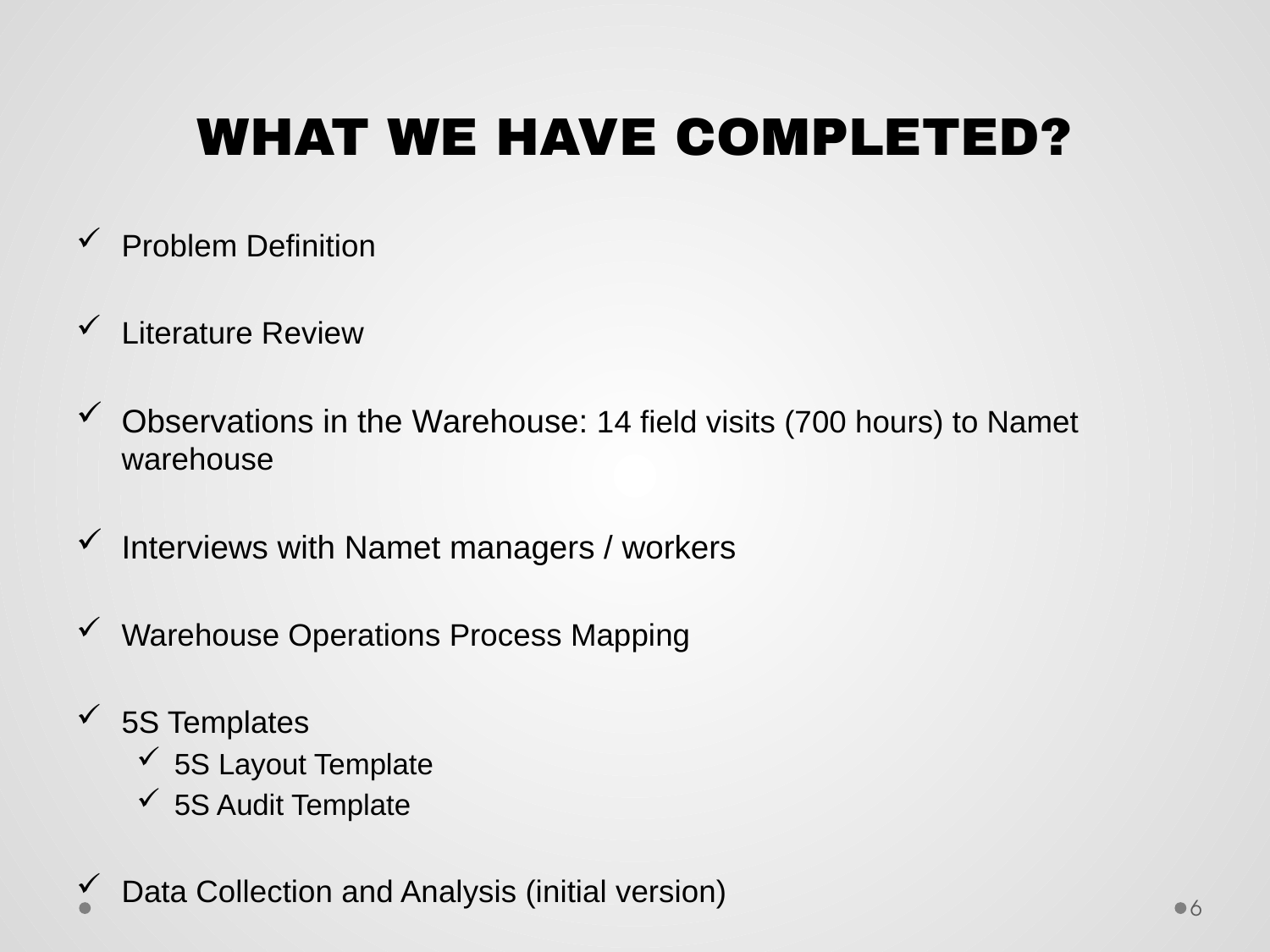

# WHAT WE HAVE COMPLETED?

Problem Definition

Literature Review

Observations in the Warehouse: 14 field visits (700 hours) to Namet warehouse

Interviews with Namet managers / workers

Warehouse Operations Process Mapping

5S Templates
5S Layout Template
5S Audit Template

Data Collection and Analysis (initial version)
6